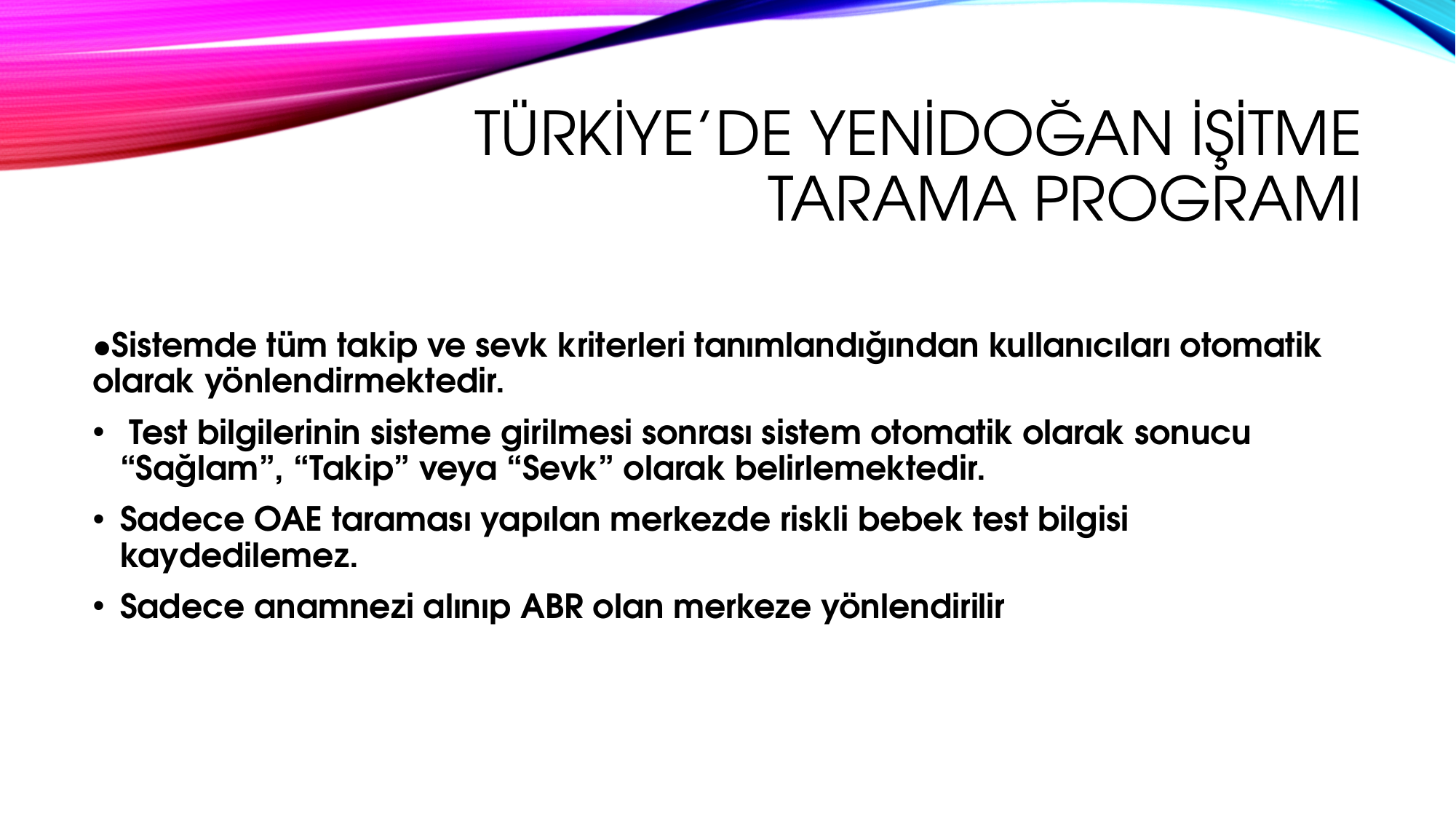

# TÜRKİYE’DE YENİDOĞAN İŞİTME TARAMA PROGRAMI
•Sistemde tüm takip ve sevk kriterleri tanımlandığından kullanıcıları otomatik olarak yönlendirmektedir.
 Test bilgilerinin sisteme girilmesi sonrası sistem otomatik olarak sonucu “Sağlam”, “Takip” veya “Sevk” olarak belirlemektedir.
Sadece OAE taraması yapılan merkezde riskli bebek test bilgisi kaydedilemez.
Sadece anamnezi alınıp ABR olan merkeze yönlendirilir